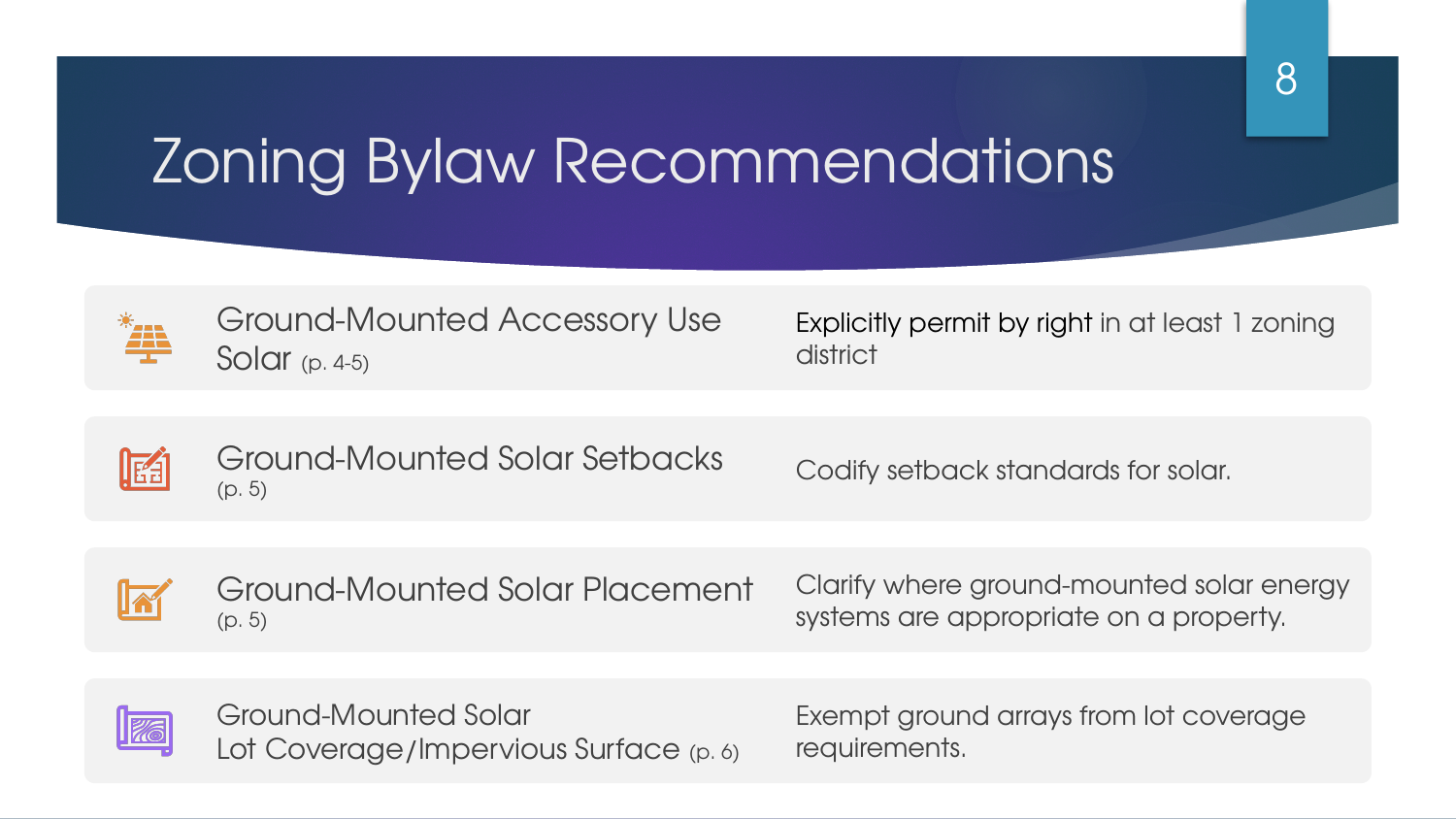

8
# Zoning Bylaw Recommendations
Ground-Mounted Accessory Use Solar (p. 4-5)
Explicitly permit by right in at least 1 zoning district
Ground-Mounted Solar Setbacks   (p. 5)
Codify setback standards for solar.
Ground-Mounted Solar Placement (p. 5)
Clarify where ground-mounted solar energy systems are appropriate on a property.
Ground-Mounted Solar Lot Coverage/Impervious Surface (p. 6)
Exempt ground arrays from lot coverage requirements.